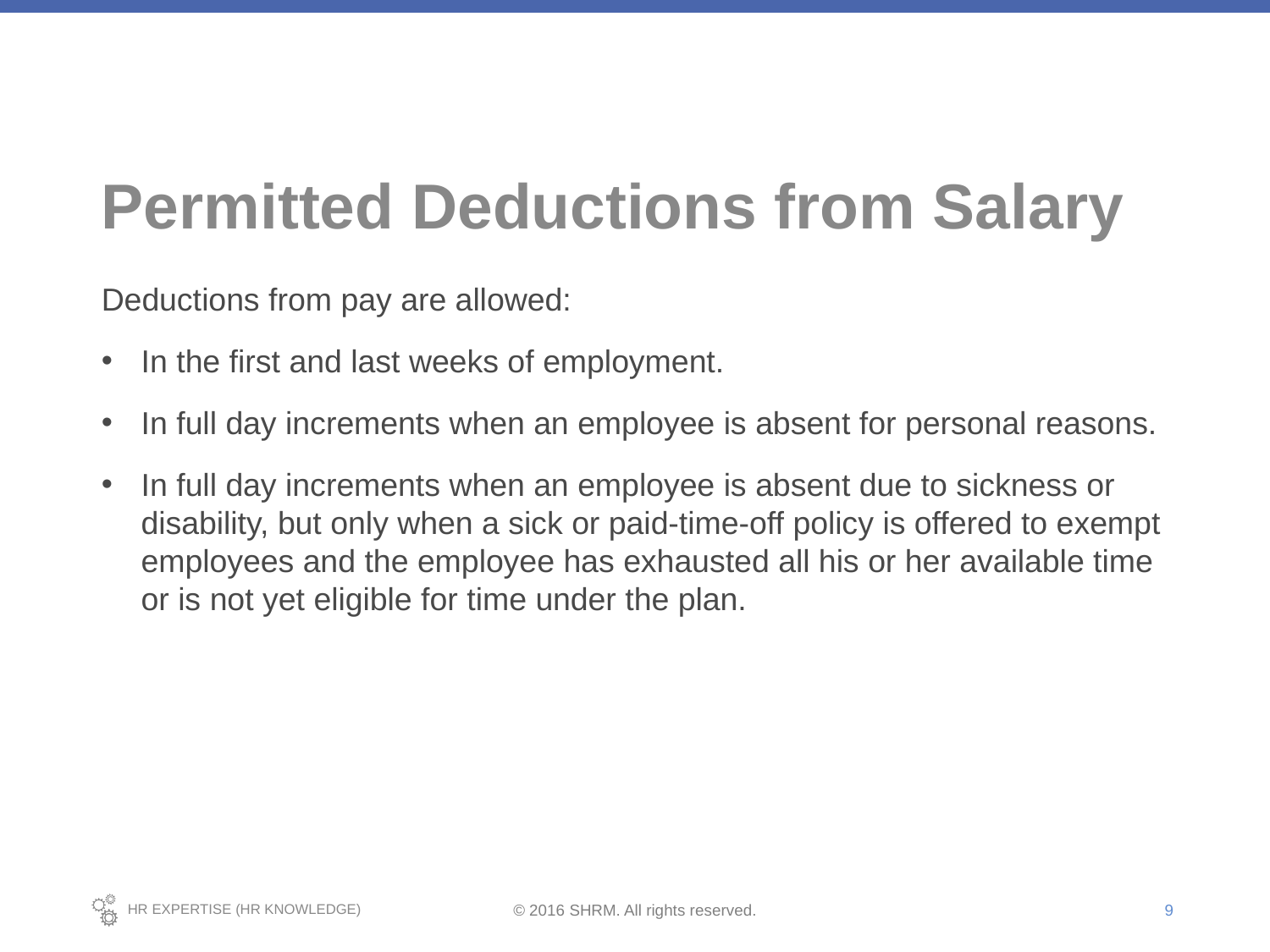

# Permitted Deductions from Salary
Deductions from pay are allowed:
In the first and last weeks of employment.
In full day increments when an employee is absent for personal reasons.
In full day increments when an employee is absent due to sickness or disability, but only when a sick or paid-time-off policy is offered to exempt employees and the employee has exhausted all his or her available time or is not yet eligible for time under the plan.

9